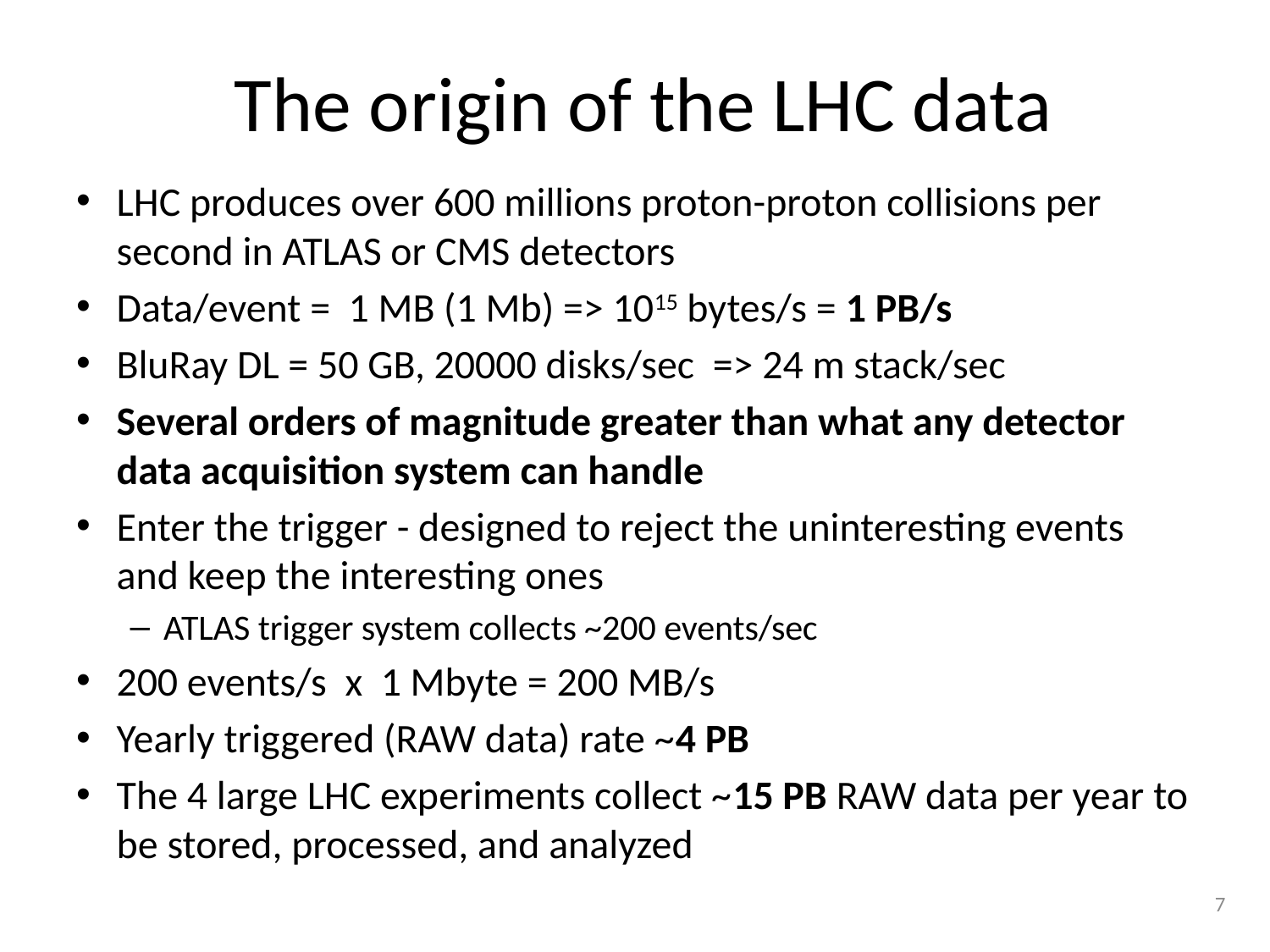

# The origin of the LHC data
LHC produces over 600 millions proton-proton collisions per second in ATLAS or CMS detectors
Data/event =  1 MB (1 Mb) => 1015 bytes/s = 1 PB/s
BluRay DL = 50 GB, 20000 disks/sec  => 24 m stack/sec
Several orders of magnitude greater than what any detector data acquisition system can handle
Enter the trigger - designed to reject the uninteresting events and keep the interesting ones
ATLAS trigger system collects ~200 events/sec
200 events/s  x  1 Mbyte = 200 MB/s
Yearly triggered (RAW data) rate ~4 PB
The 4 large LHC experiments collect ~15 PB RAW data per year to be stored, processed, and analyzed
7